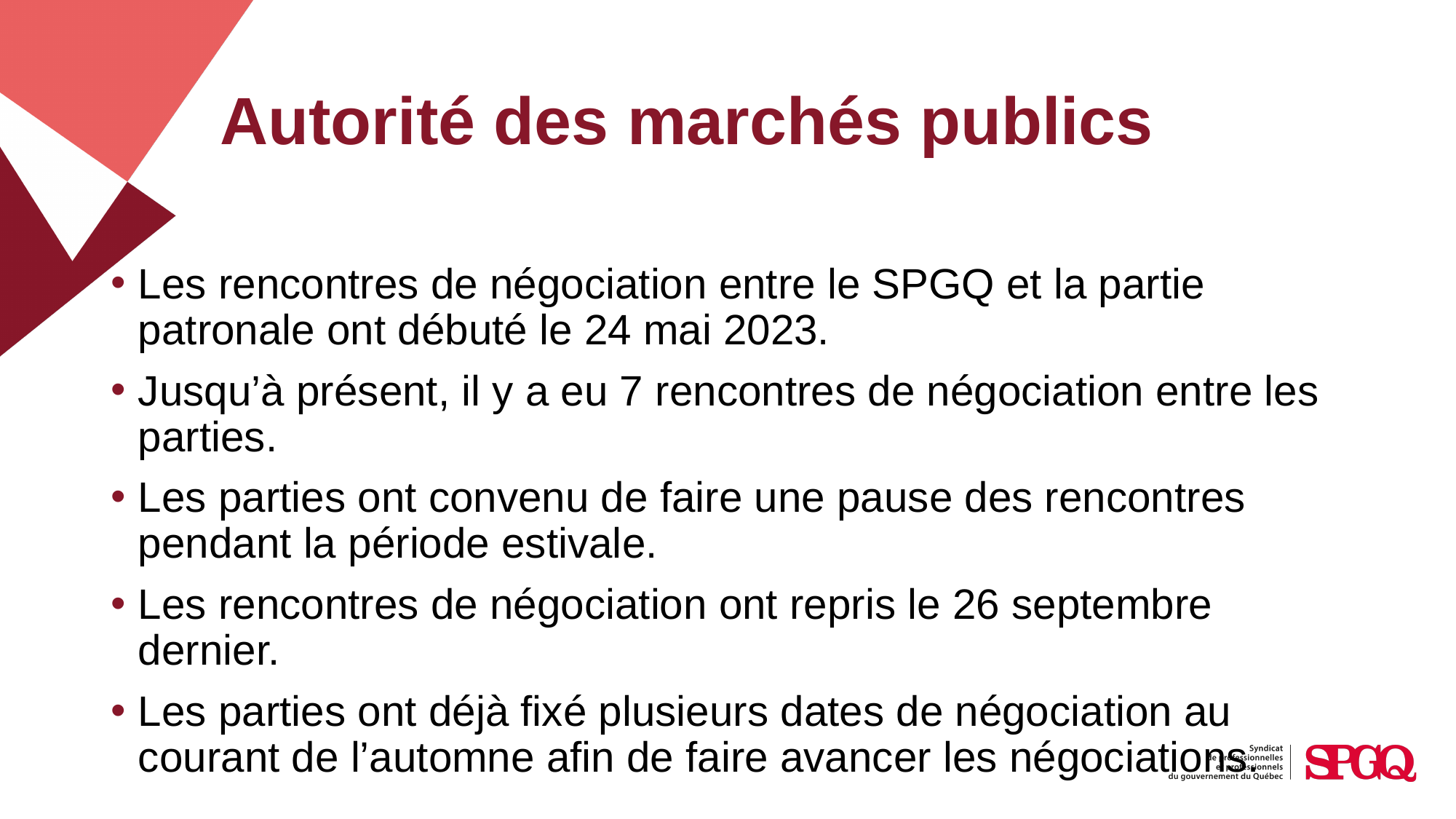

# Autorité des marchés publics

Les rencontres de négociation entre le SPGQ et la partie patronale ont débuté le 24 mai 2023.
Jusqu’à présent, il y a eu 7 rencontres de négociation entre les parties.
Les parties ont convenu de faire une pause des rencontres pendant la période estivale.
Les rencontres de négociation ont repris le 26 septembre dernier.
Les parties ont déjà fixé plusieurs dates de négociation au courant de l’automne afin de faire avancer les négociations.